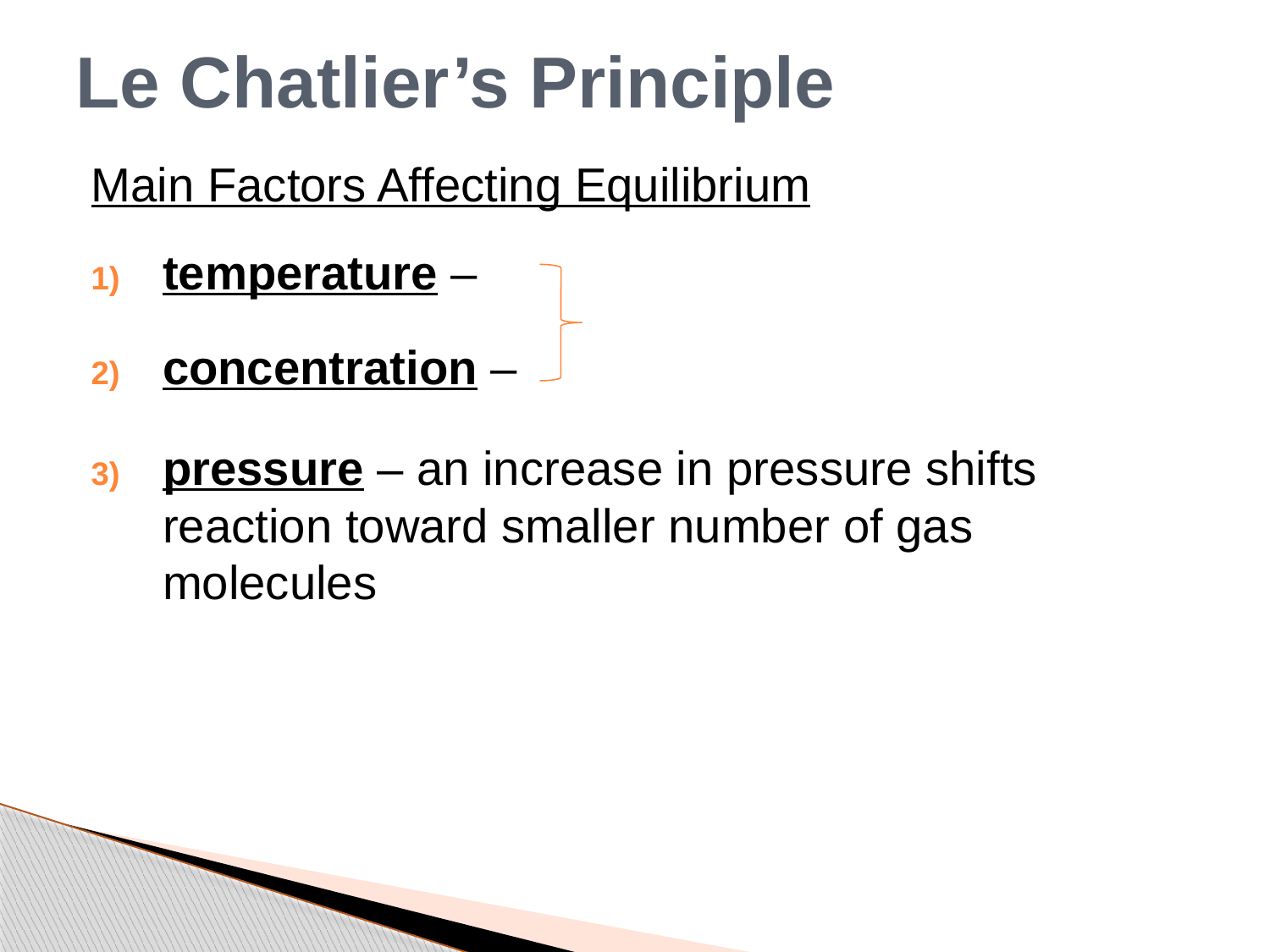

# Le Chatlier’s Principle
Main Factors Affecting Equilibrium

temperature –

concentration –

pressure – an increase in pressure shifts reaction toward smaller number of gas molecules